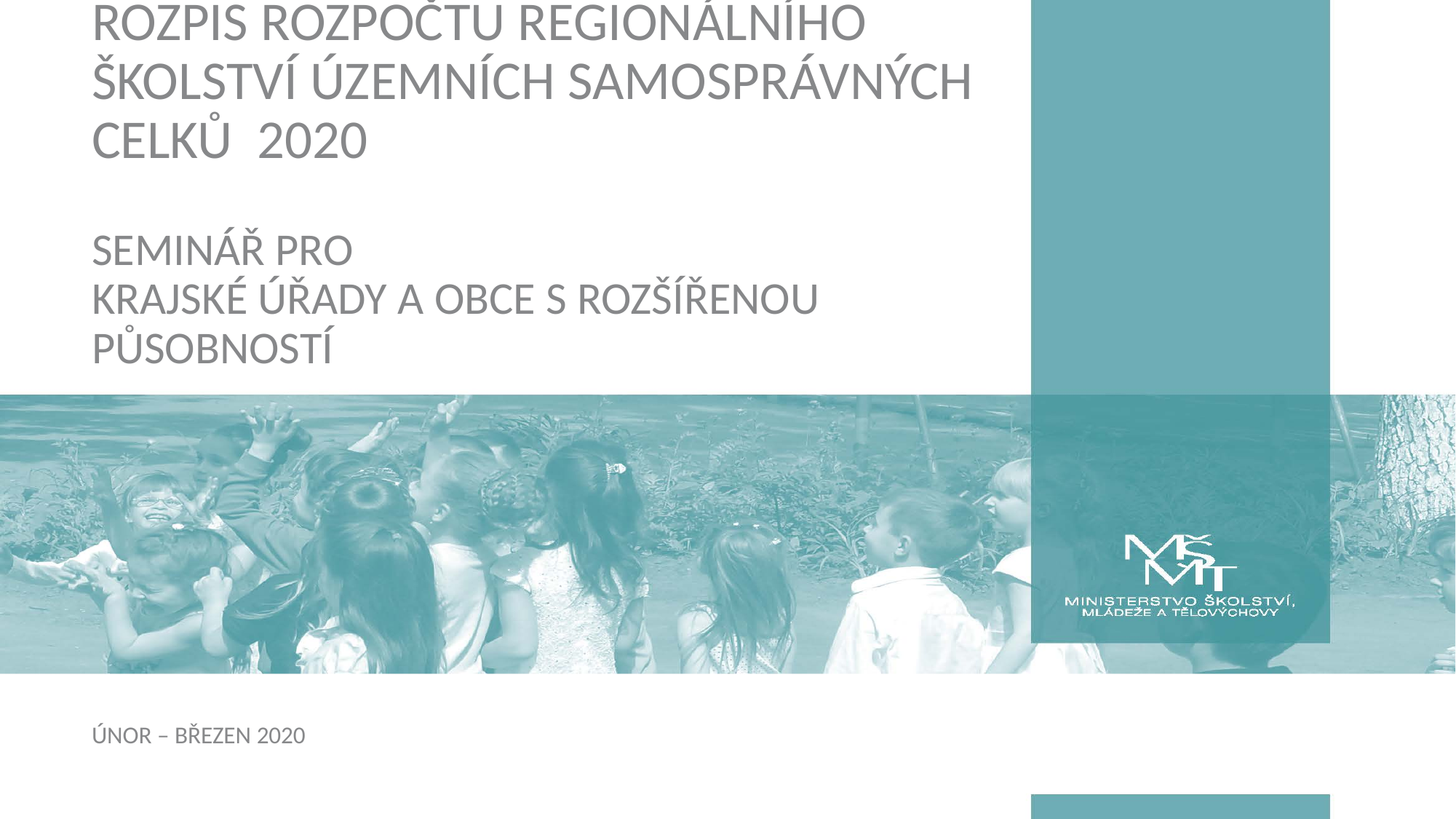

# Rozpis rozpočtu regionálního školství územních samosprávných celků  2020 Seminář pro krajské úřady a obce s rozšířenou působností
Únor – březen 2020